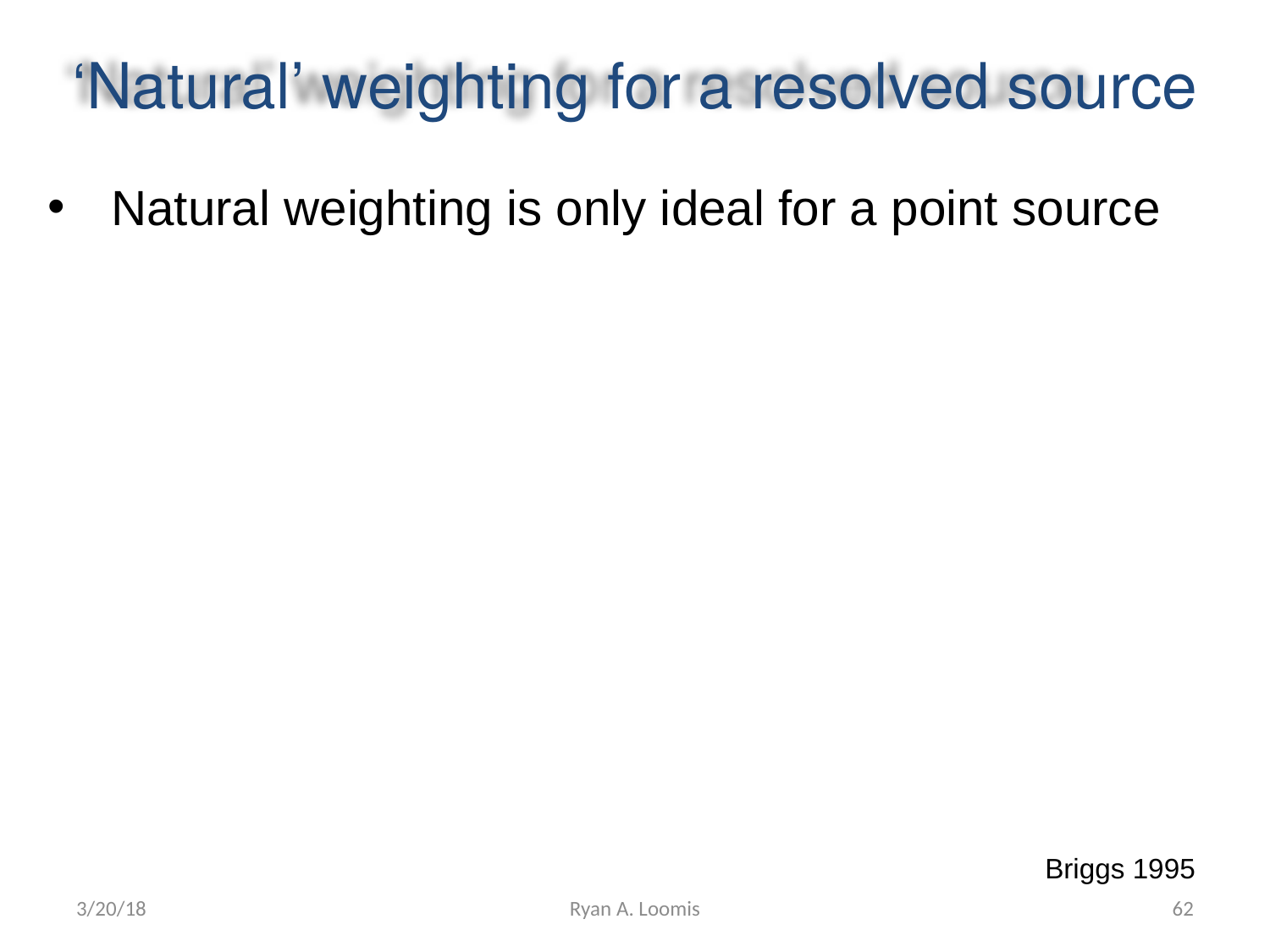

‘Natural’ weighting for a resolved source
Natural weighting is only ideal for a point source
Briggs 1995
3/20/18
Ryan A. Loomis
62